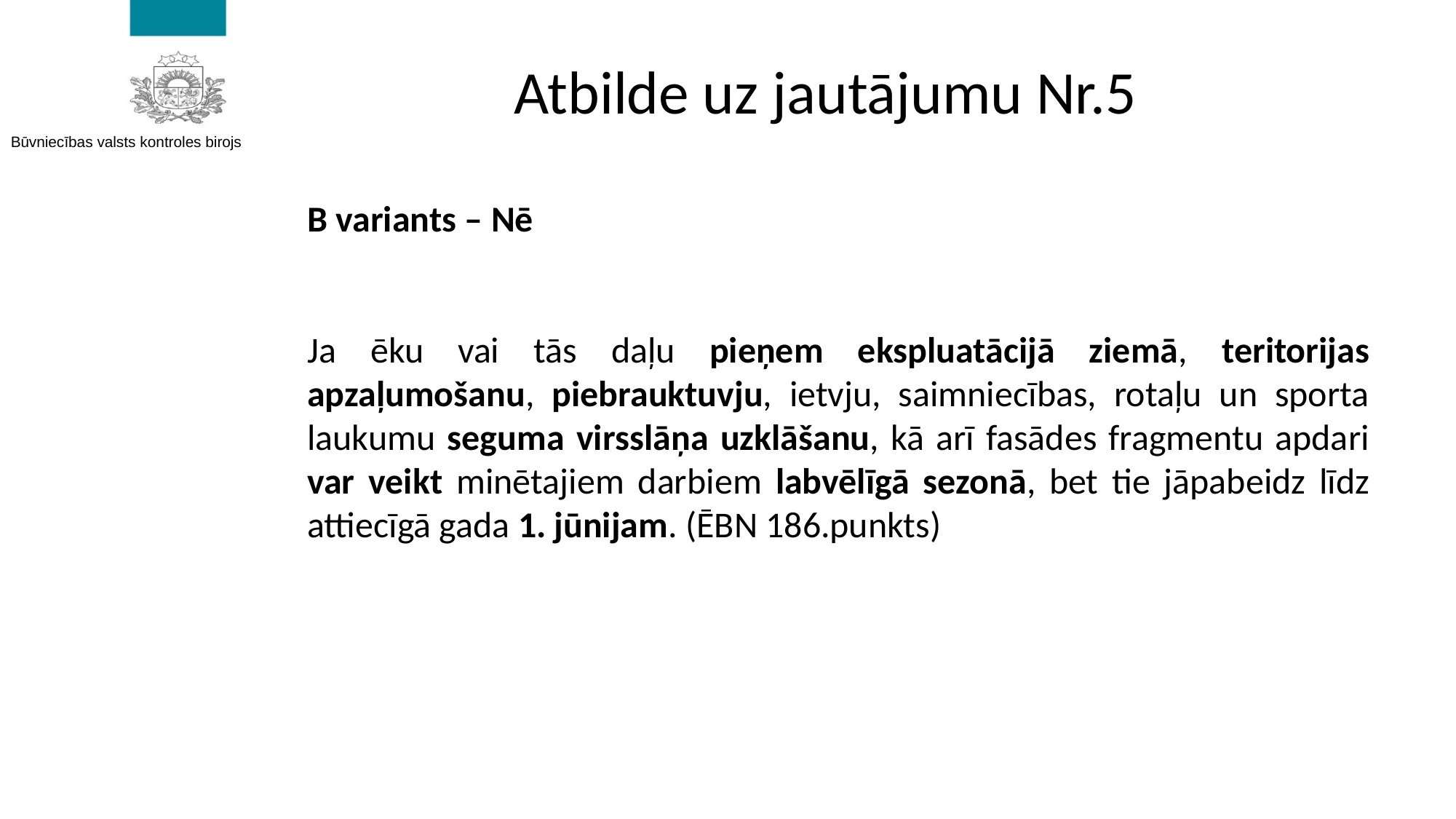

# Atbilde uz jautājumu Nr.5

B variants – Nē

Ja ēku vai tās daļu pieņem ekspluatācijā ziemā, teritorijas apzaļumošanu, piebrauktuvju, ietvju, saimniecības, rotaļu un sporta laukumu seguma virsslāņa uzklāšanu, kā arī fasādes fragmentu apdari var veikt minētajiem darbiem labvēlīgā sezonā, bet tie jāpabeidz līdz attiecīgā gada 1. jūnijam. (ĒBN 186.punkts)